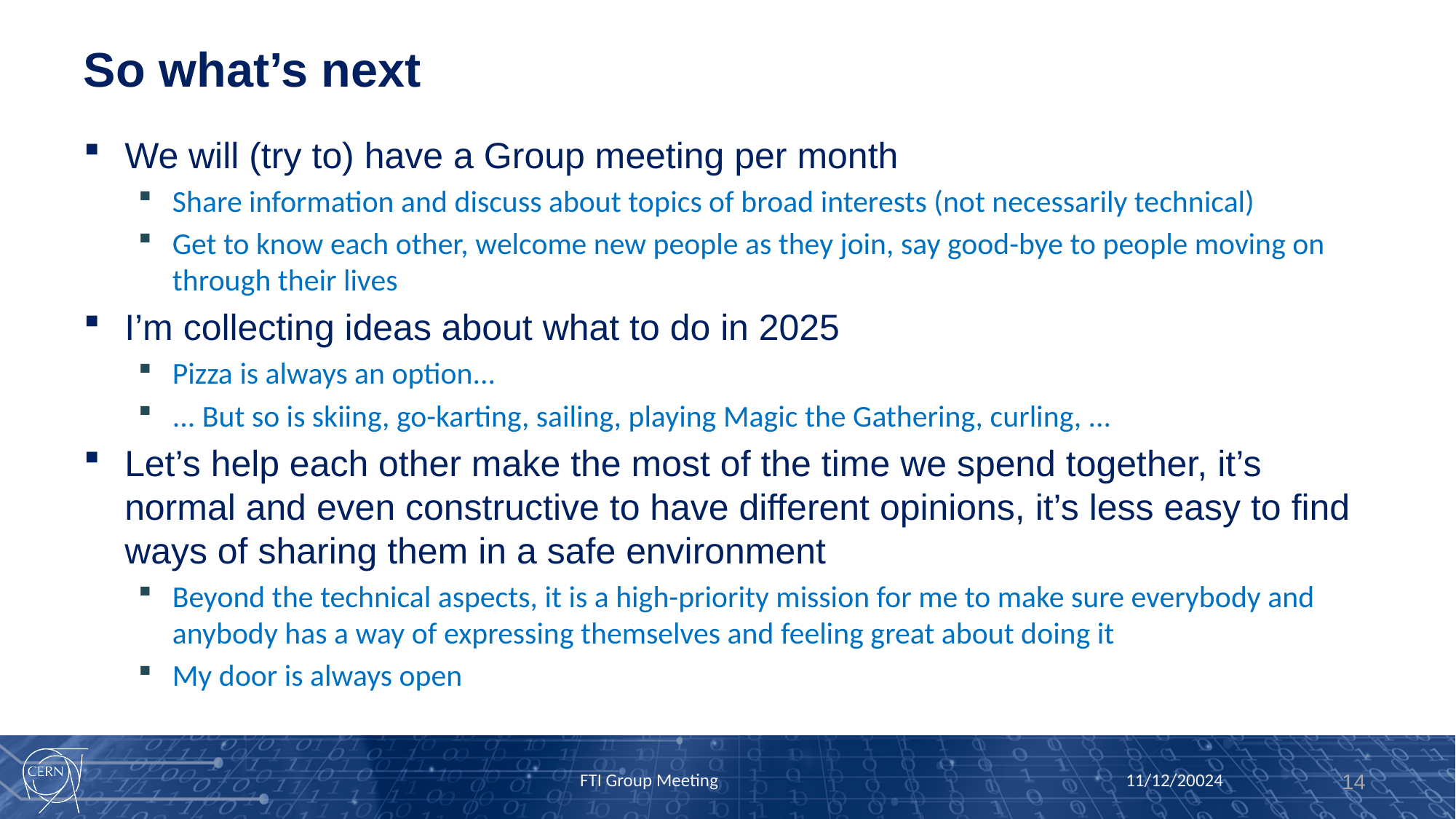

# So what’s next
We will (try to) have a Group meeting per month
Share information and discuss about topics of broad interests (not necessarily technical)
Get to know each other, welcome new people as they join, say good-bye to people moving on through their lives
I’m collecting ideas about what to do in 2025
Pizza is always an option...
... But so is skiing, go-karting, sailing, playing Magic the Gathering, curling, ...
Let’s help each other make the most of the time we spend together, it’s normal and even constructive to have different opinions, it’s less easy to find ways of sharing them in a safe environment
Beyond the technical aspects, it is a high-priority mission for me to make sure everybody and anybody has a way of expressing themselves and feeling great about doing it
My door is always open
11/12/20024
FTI Group Meeting